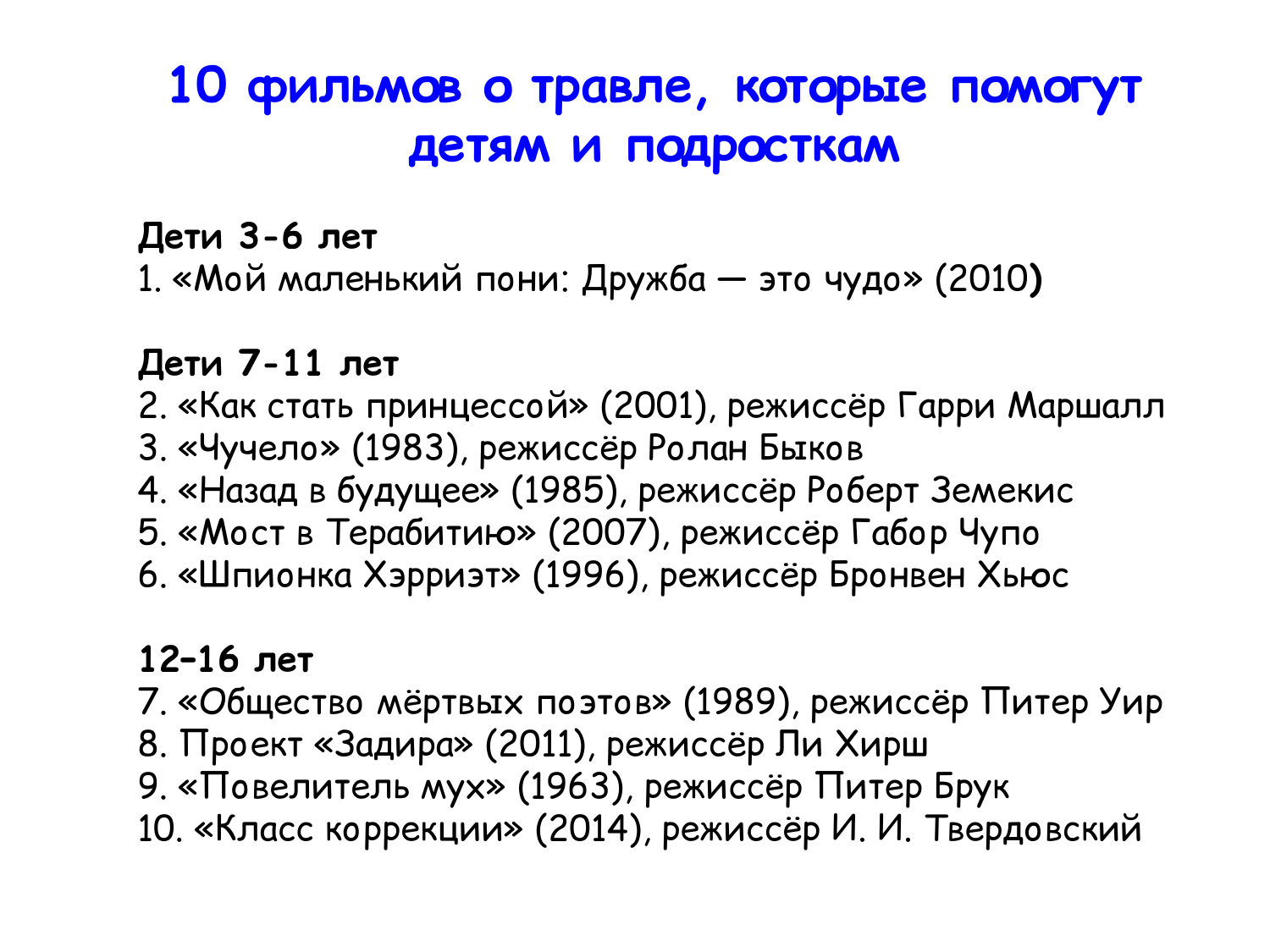

10 фильмов о травле, которые помогут детям и подросткам

Дети 3-6 лет
1. «Мой маленький пони: Дружба — это чудо» (2010)

Дети 7-11 лет
2. «Как стать принцессой» (2001), режиссёр Гарри Маршалл
3. «Чучело» (1983), режиссёр Ролан Быков
4. «Назад в будущее» (1985), режиссёр Роберт Земекис
5. «Мост в Терабитию» (2007), режиссёр Габор Чупо
6. «Шпионка Хэрриэт» (1996), режиссёр Бронвен Хьюс

12–16 лет
7. «Общество мёртвых поэтов» (1989), режиссёр Питер Уир
8. Проект «Задира» (2011), режиссёр Ли Хирш
9. «Повелитель мух» (1963), режиссёр Питер Брук
10. «Класс коррекции» (2014), режиссёр И. И. Твердовский